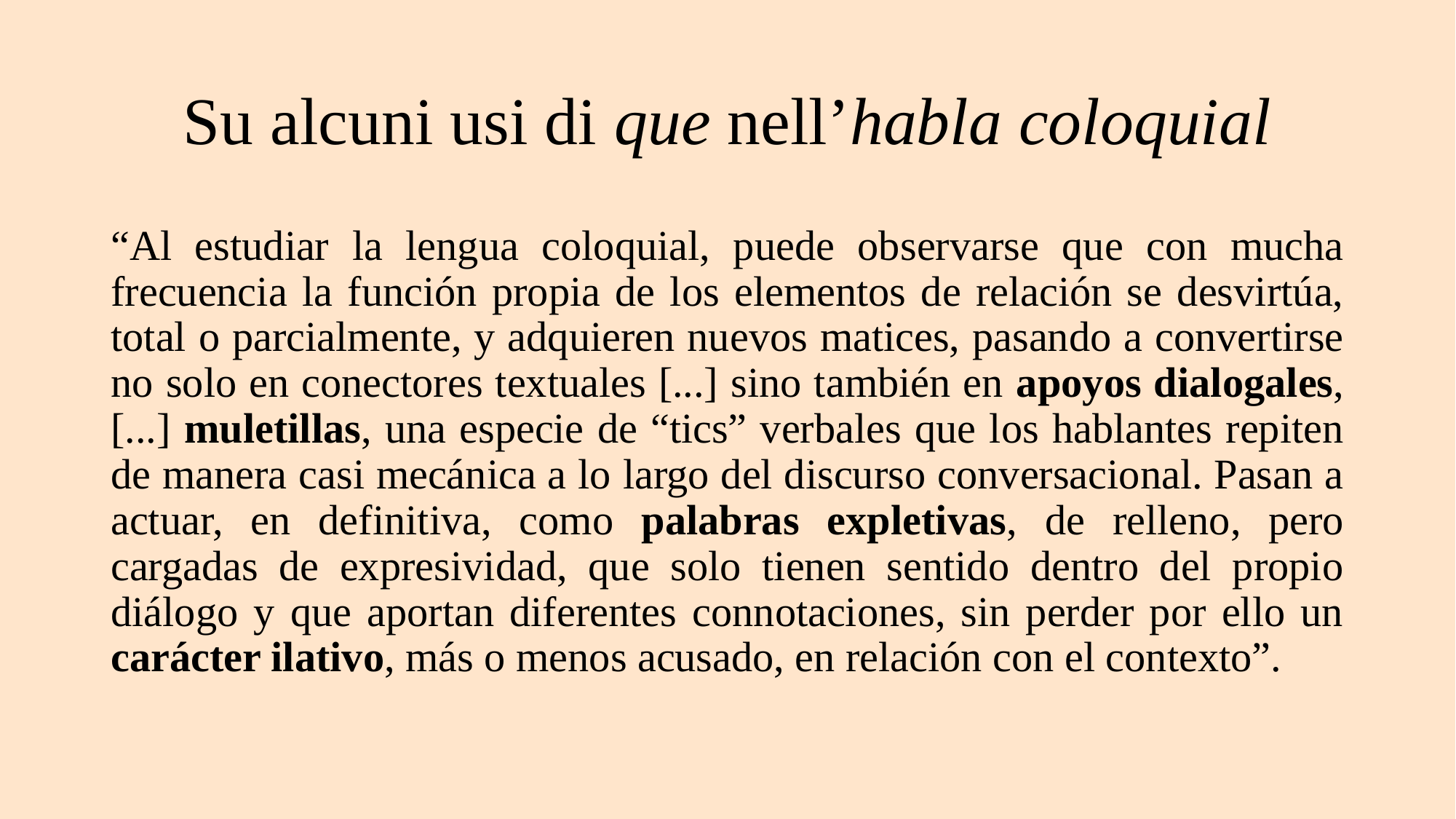

# Su alcuni usi di que nell’habla coloquial
“Al estudiar la lengua coloquial, puede observarse que con mucha frecuencia la función propia de los elementos de relación se desvirtúa, total o parcialmente, y adquieren nuevos matices, pasando a convertirse no solo en conectores textuales [...] sino también en apoyos dialogales, [...] muletillas, una especie de “tics” verbales que los hablantes repiten de manera casi mecánica a lo largo del discurso conversacional. Pasan a actuar, en definitiva, como palabras expletivas, de relleno, pero cargadas de expresividad, que solo tienen sentido dentro del propio diálogo y que aportan diferentes connotaciones, sin perder por ello un carácter ilativo, más o menos acusado, en relación con el contexto”.